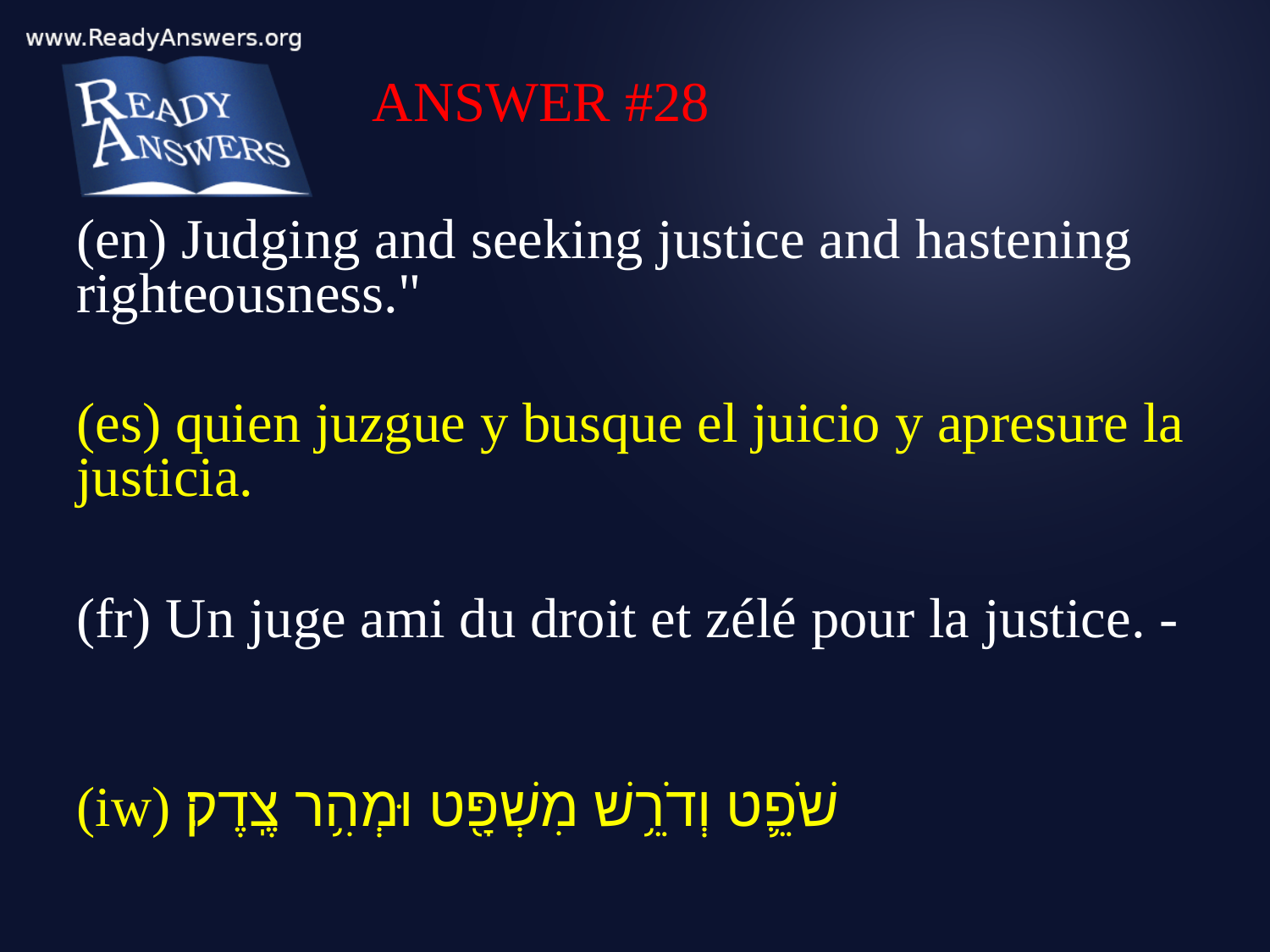

ANSWER #28
(en) Judging and seeking justice and hastening righteousness."
(es) quien juzgue y busque el juicio y apresure la justicia.
(fr) Un juge ami du droit et zélé pour la justice. -
(iw) שֹׁפֵ֛ט וְדֹרֵ֥שׁ מִשְׁפָּ֖ט וּמְהִ֥ר צֶֽדֶק׃